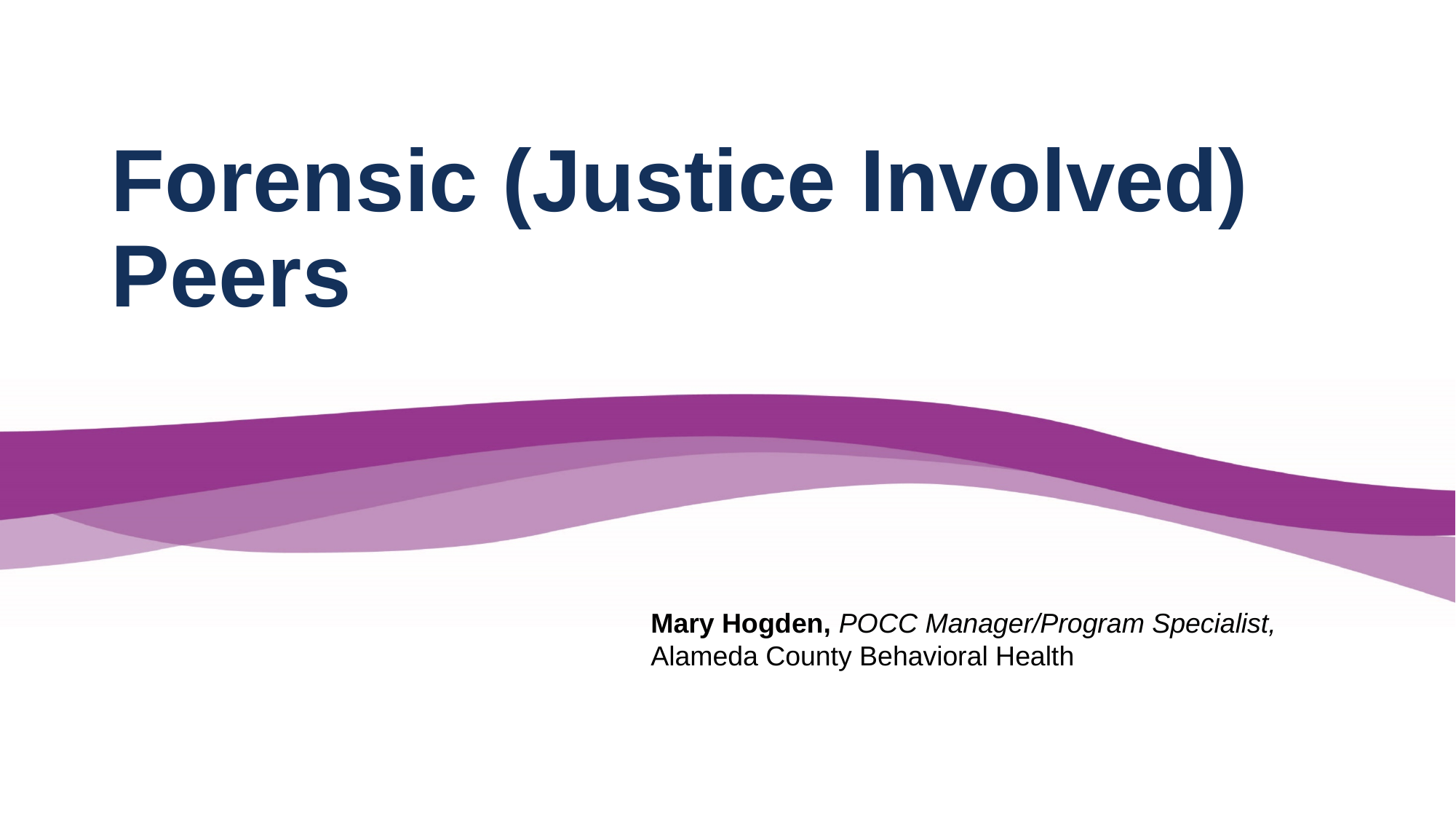

# Forensic (Justice Involved) Peers
Mary Hogden, POCC Manager/Program Specialist, Alameda County Behavioral Health